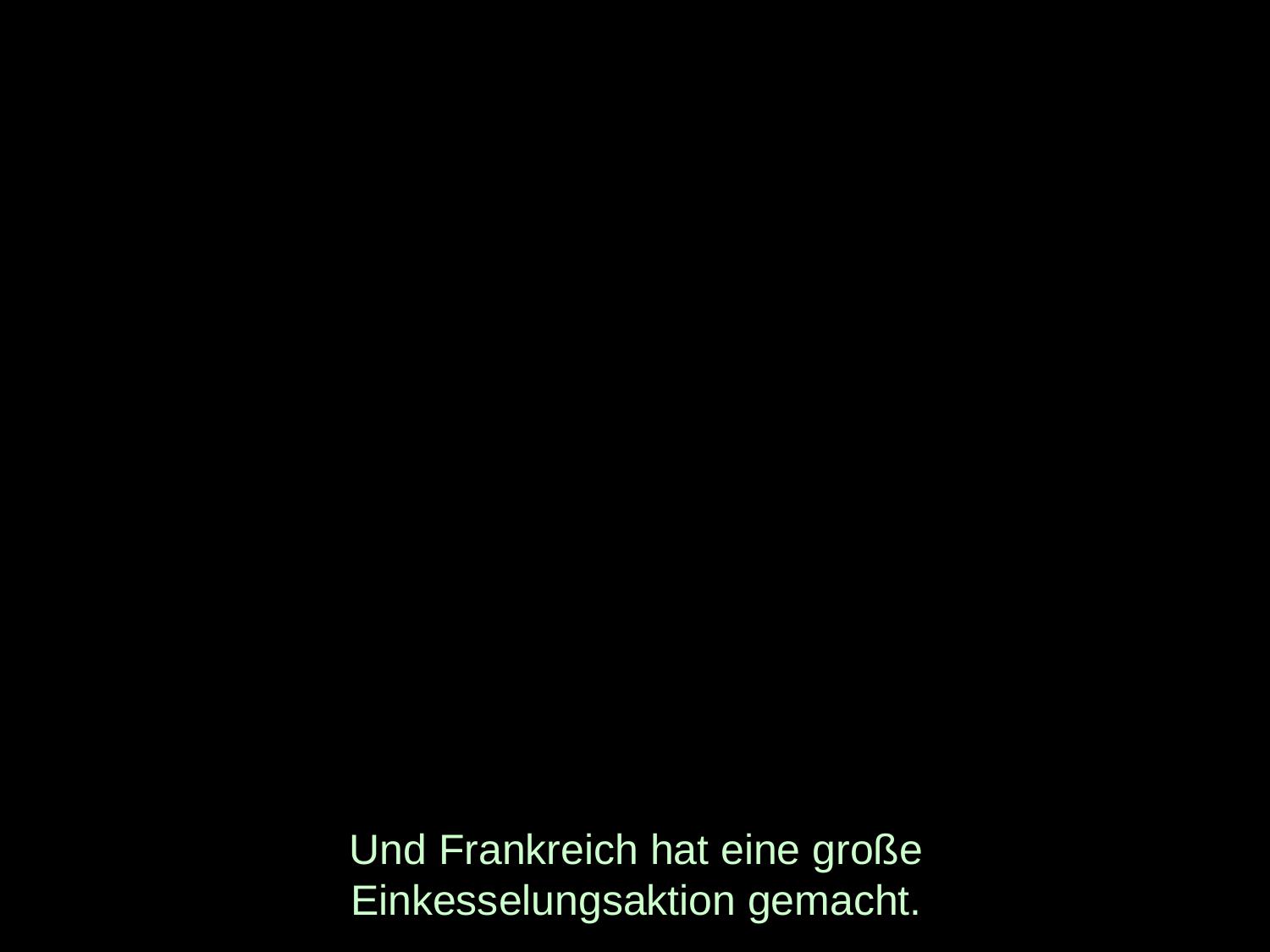

# Und Frankreich hat eine große Einkesselungsaktion gemacht.